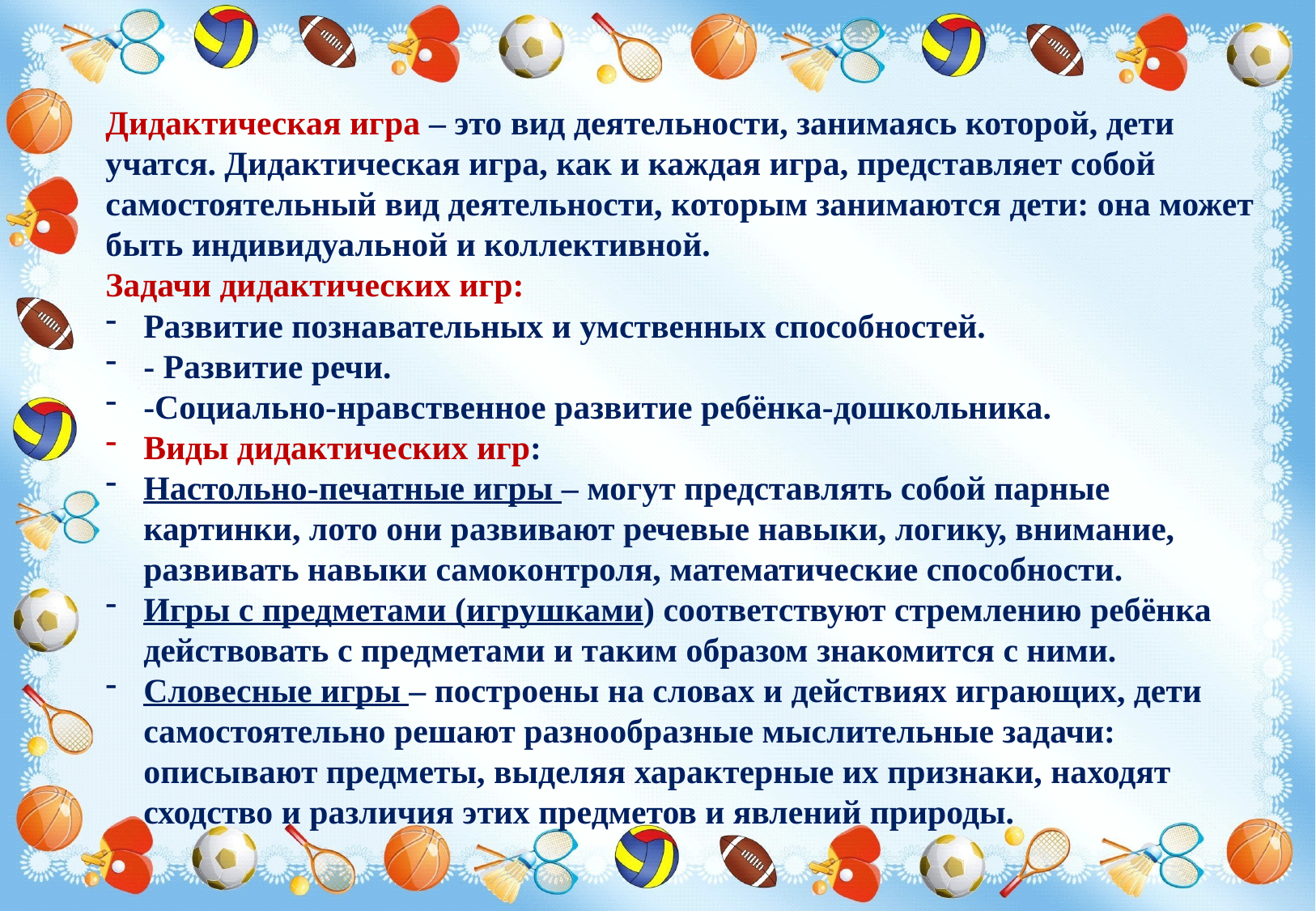

Дидактическая игра – это вид деятельности, занимаясь которой, дети учатся. Дидактическая игра, как и каждая игра, представляет собой самостоятельный вид деятельности, которым занимаются дети: она может быть индивидуальной и коллективной.
Задачи дидактических игр:
Развитие познавательных и умственных способностей.
- Развитие речи.
-Социально-нравственное развитие ребёнка-дошкольника.
Виды дидактических игр:
Настольно-печатные игры – могут представлять собой парные картинки, лото они развивают речевые навыки, логику, внимание, развивать навыки самоконтроля, математические способности.
Игры с предметами (игрушками) соответствуют стремлению ребёнка действовать с предметами и таким образом знакомится с ними.
Словесные игры – построены на словах и действиях играющих, дети самостоятельно решают разнообразные мыслительные задачи: описывают предметы, выделяя характерные их признаки, находят сходство и различия этих предметов и явлений природы.